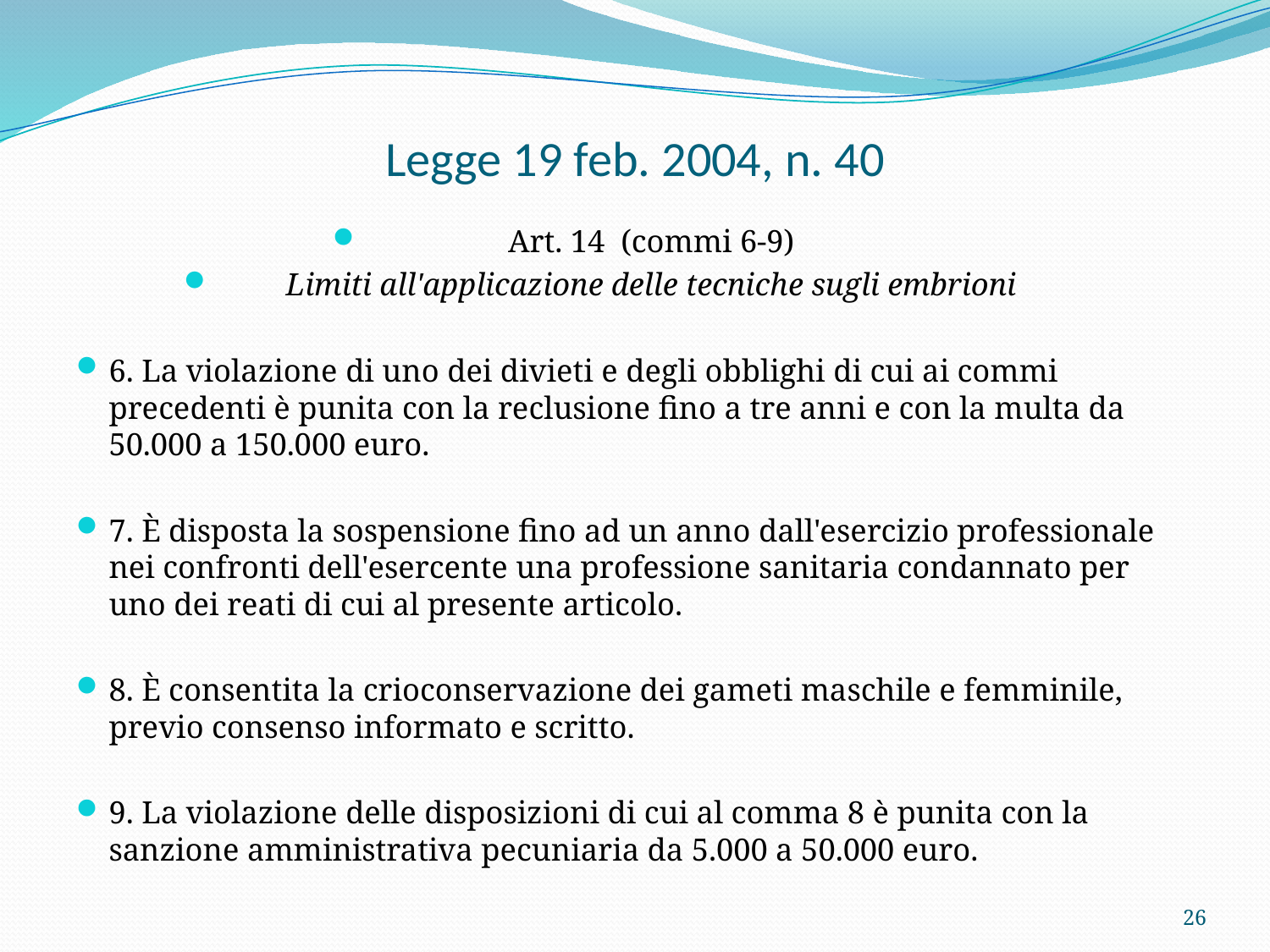

# Legge 19 feb. 2004, n. 40
Art. 14  (commi 6-9)
Limiti all'applicazione delle tecniche sugli embrioni

6. La violazione di uno dei divieti e degli obblighi di cui ai commi precedenti è punita con la reclusione fino a tre anni e con la multa da 50.000 a 150.000 euro.

7. È disposta la sospensione fino ad un anno dall'esercizio professionale nei confronti dell'esercente una professione sanitaria condannato per uno dei reati di cui al presente articolo.

8. È consentita la crioconservazione dei gameti maschile e femminile, previo consenso informato e scritto.

9. La violazione delle disposizioni di cui al comma 8 è punita con la sanzione amministrativa pecuniaria da 5.000 a 50.000 euro.

26